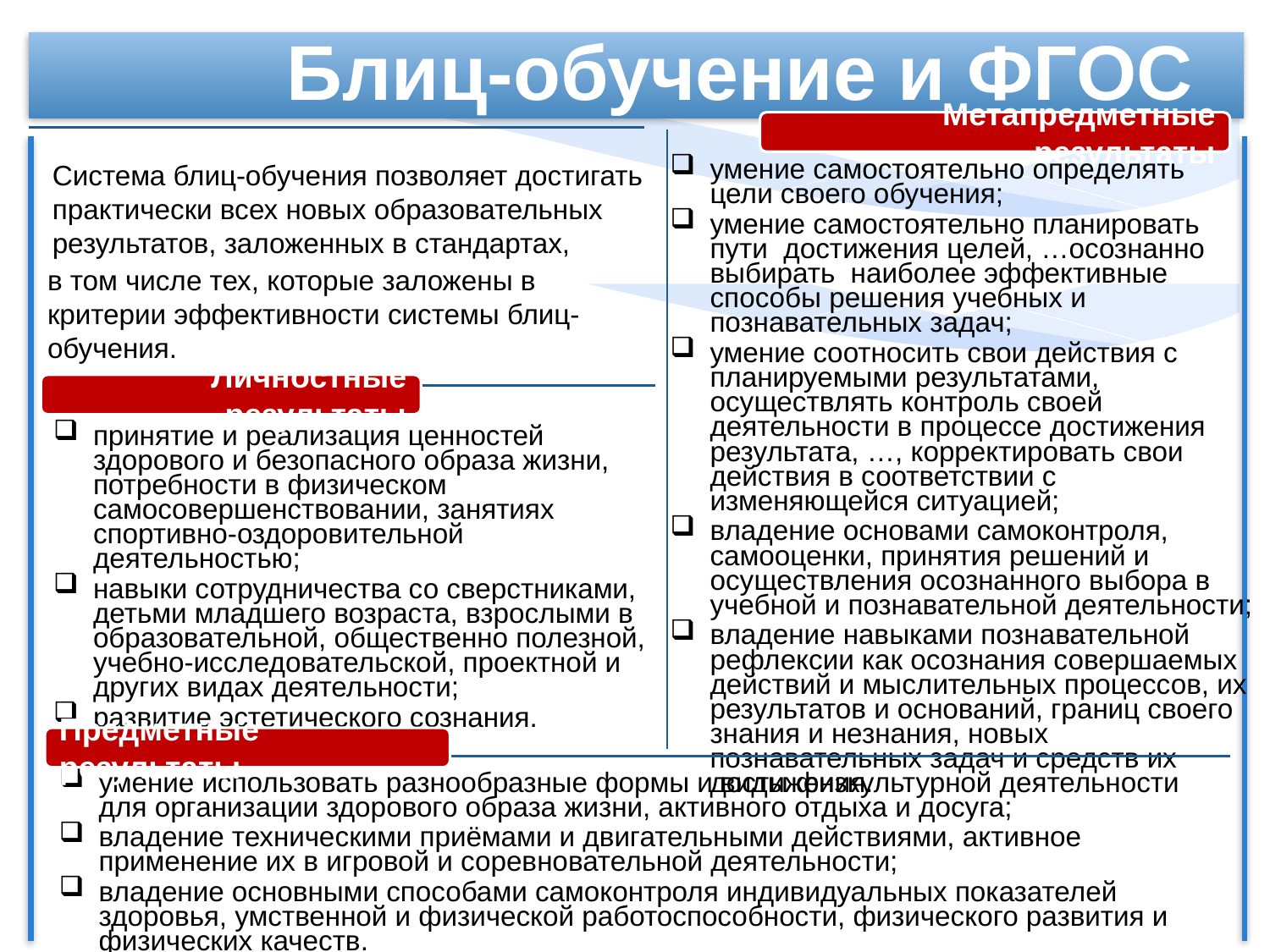

Система блиц-обучения позволяет достигать практически всех новых образовательных результатов, заложенных в стандартах,
Блиц-обучение и ФГОС

Метапредметные результаты
умение самостоятельно определять цели своего обучения;
умение самостоятельно планировать пути  достижения целей, …осознанно выбирать  наиболее эффективные способы решения учебных и познавательных задач;
умение соотносить свои действия с планируемыми результатами, осуществлять контроль своей деятельности в процессе достижения результата, …, корректировать свои действия в соответствии с изменяющейся ситуацией;
владение основами самоконтроля, самооценки, принятия решений и осуществления осознанного выбора в учебной и познавательной деятельности;
владение навыками познавательной рефлексии как осознания совершаемых действий и мыслительных процессов, их результатов и оснований, границ своего знания и незнания, новых познавательных задач и средств их достижения.
в том числе тех, которые заложены в критерии эффективности системы блиц-обучения.
Личностные результаты
принятие и реализация ценностей здорового и безопасного образа жизни, потребности в физическом самосовершенствовании, занятиях спортивно-оздоровительной деятельностью;
навыки сотрудничества со сверстниками, детьми младшего возраста, взрослыми в образовательной, общественно полезной, учебно-исследовательской, проектной и других видах деятельности;
развитие эстетического сознания.
Предметные результаты
умение использовать разнообразные формы и виды физкультурной деятельности для организации здорового образа жизни, активного отдыха и досуга;
владение техническими приёмами и двигательными действиями, активное применение их в игровой и соревновательной деятельности;
владение основными способами самоконтроля индивидуальных показателей здоровья, умственной и физической работоспособности, физического развития и физических качеств.